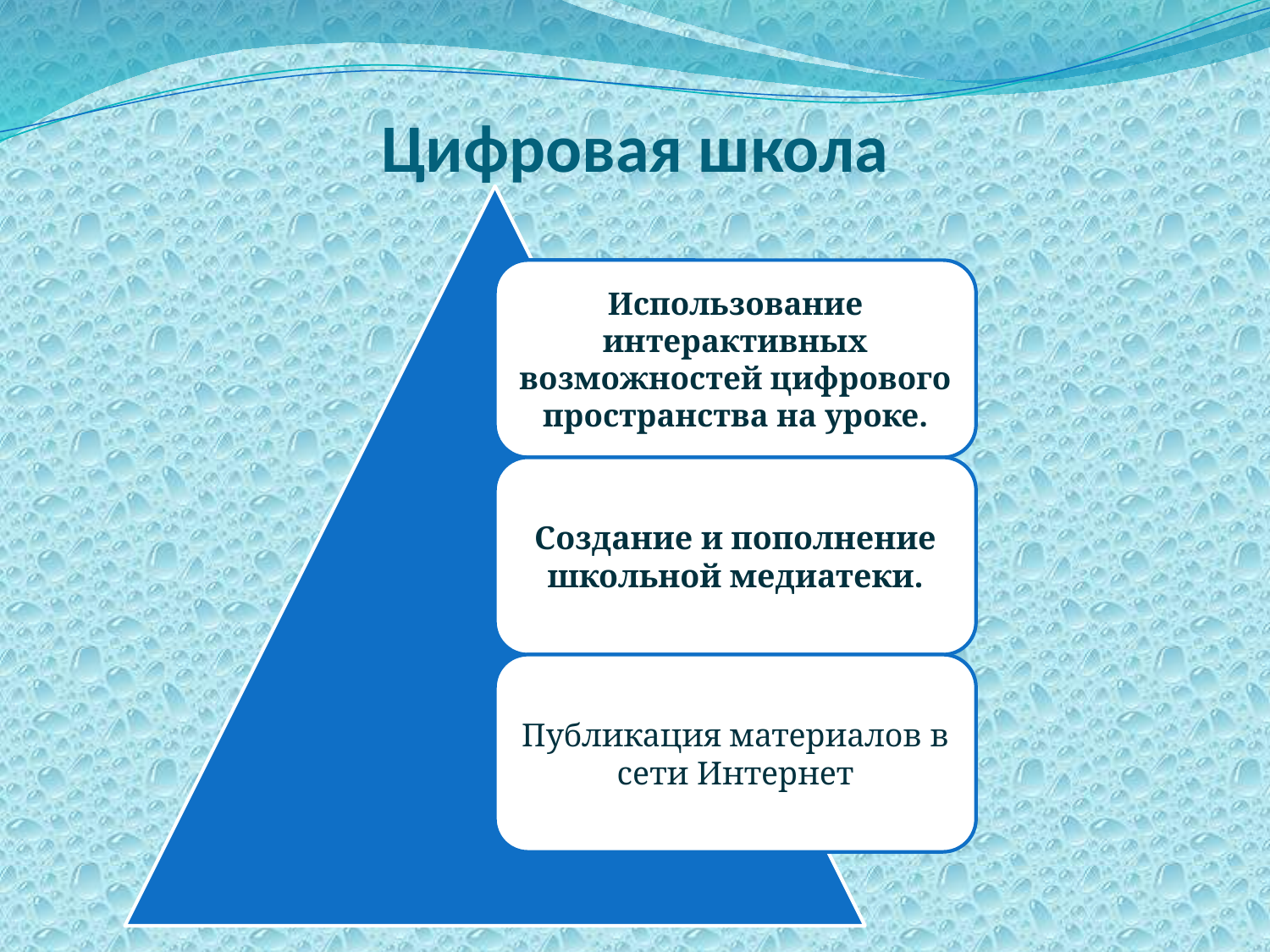

# Цифровая школа
Использование интерактивных возможностей цифрового пространства на уроке.
Создание и пополнение школьной медиатеки.
Публикация материалов в сети Интернет